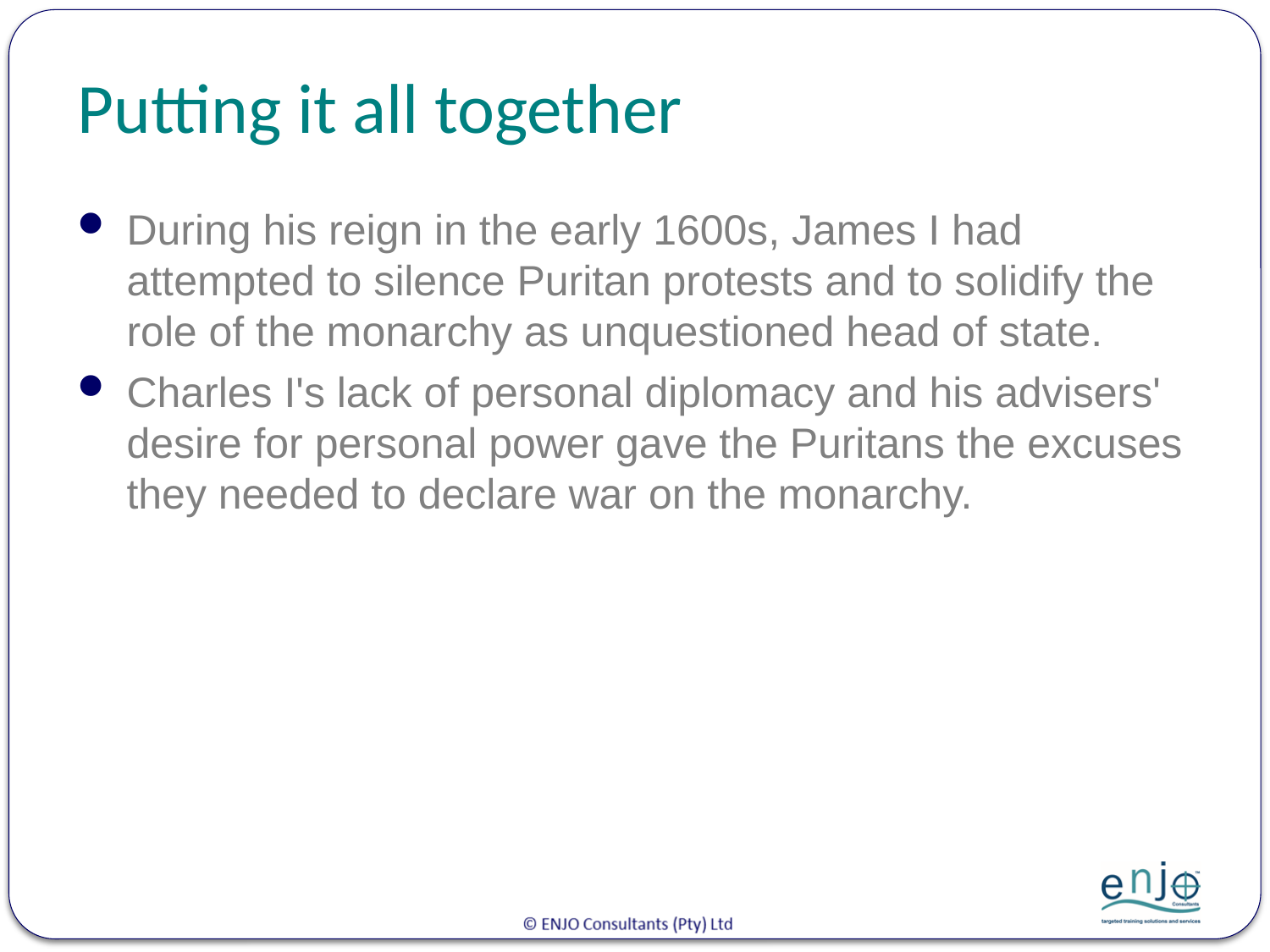

# Putting it all together
During his reign in the early 1600s, James I had attempted to silence Puritan protests and to solidify the role of the monarchy as unquestioned head of state.
Charles I's lack of personal diplomacy and his advisers' desire for personal power gave the Puritans the excuses they needed to declare war on the monarchy.